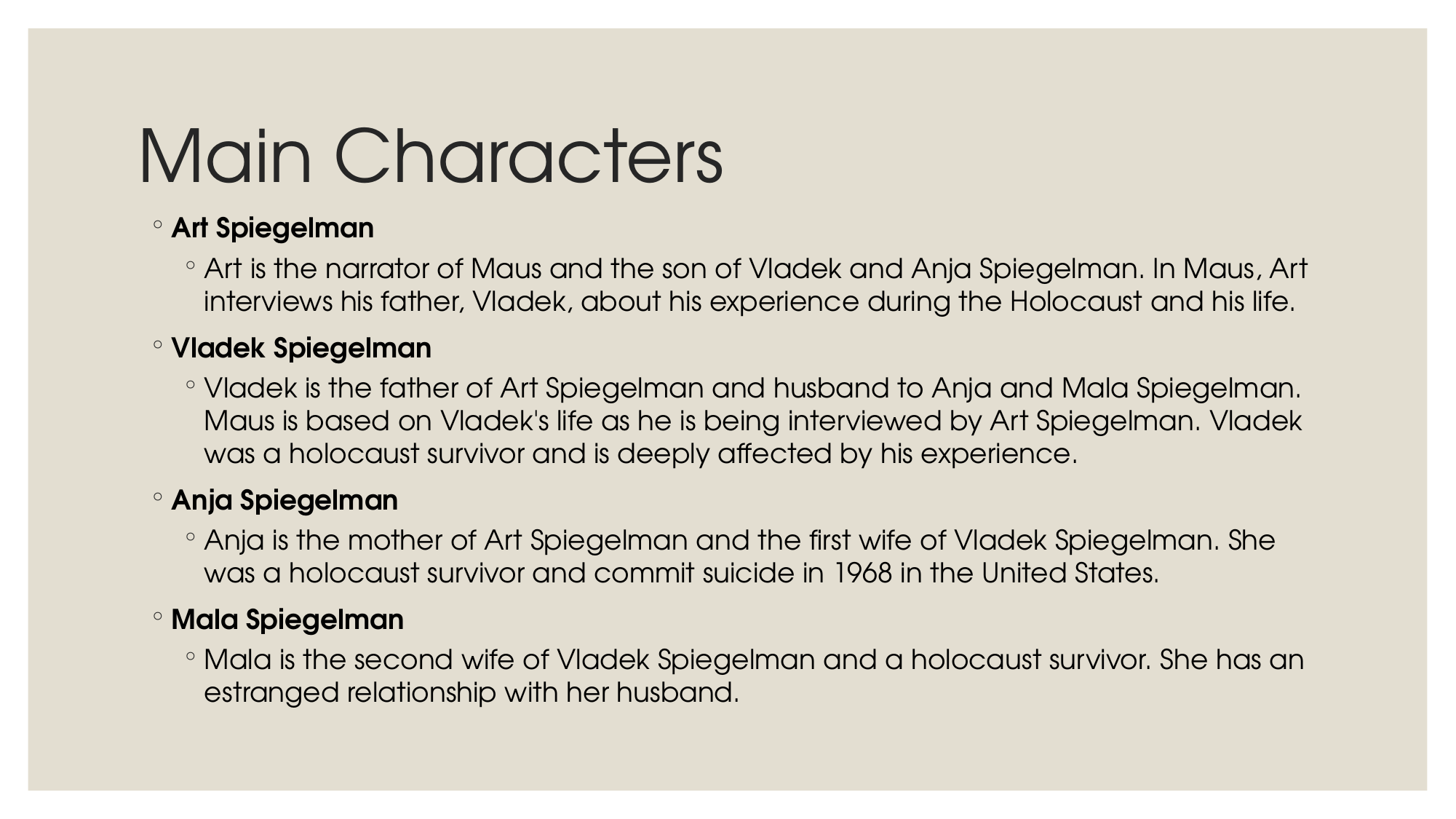

# Main Characters

Art Spiegelman
Art is the narrator of Maus and the son of Vladek and Anja Spiegelman. In Maus, Art interviews his father, Vladek, about his experience during the Holocaust and his life.
Vladek Spiegelman
Vladek is the father of Art Spiegelman and husband to Anja and Mala Spiegelman. Maus is based on Vladek's life as he is being interviewed by Art Spiegelman. Vladek was a holocaust survivor and is deeply affected by his experience.
Anja Spiegelman
Anja is the mother of Art Spiegelman and the first wife of Vladek Spiegelman. She was a holocaust survivor and commit suicide in 1968 in the United States.
Mala Spiegelman
Mala is the second wife of Vladek Spiegelman and a holocaust survivor. She has an estranged relationship with her husband.